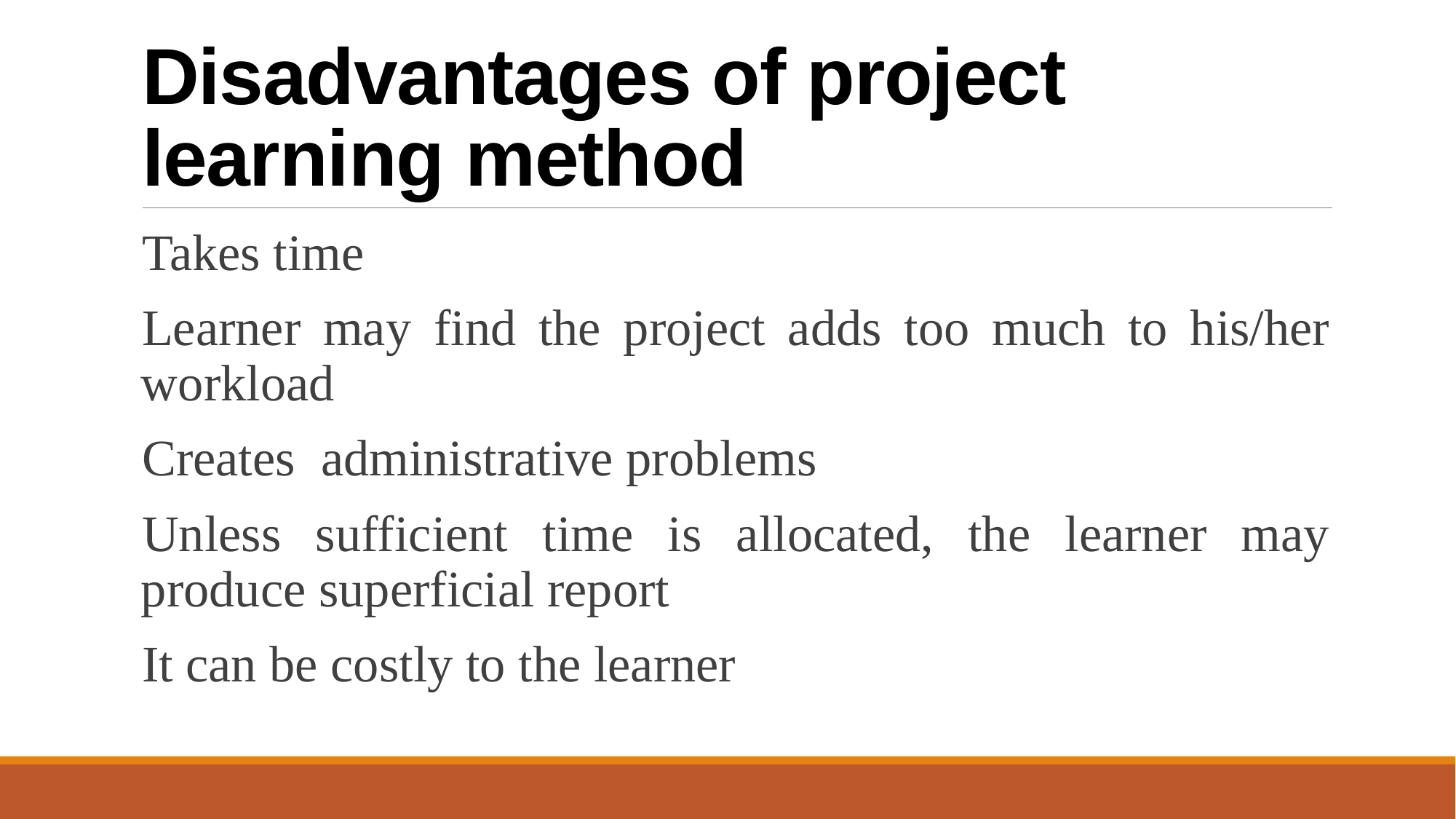

# Disadvantages of project learning method
Takes time
Learner may find the project adds too much to his/her workload
Creates  administrative problems
Unless sufficient time is allocated, the learner may produce superficial report
It can be costly to the learner